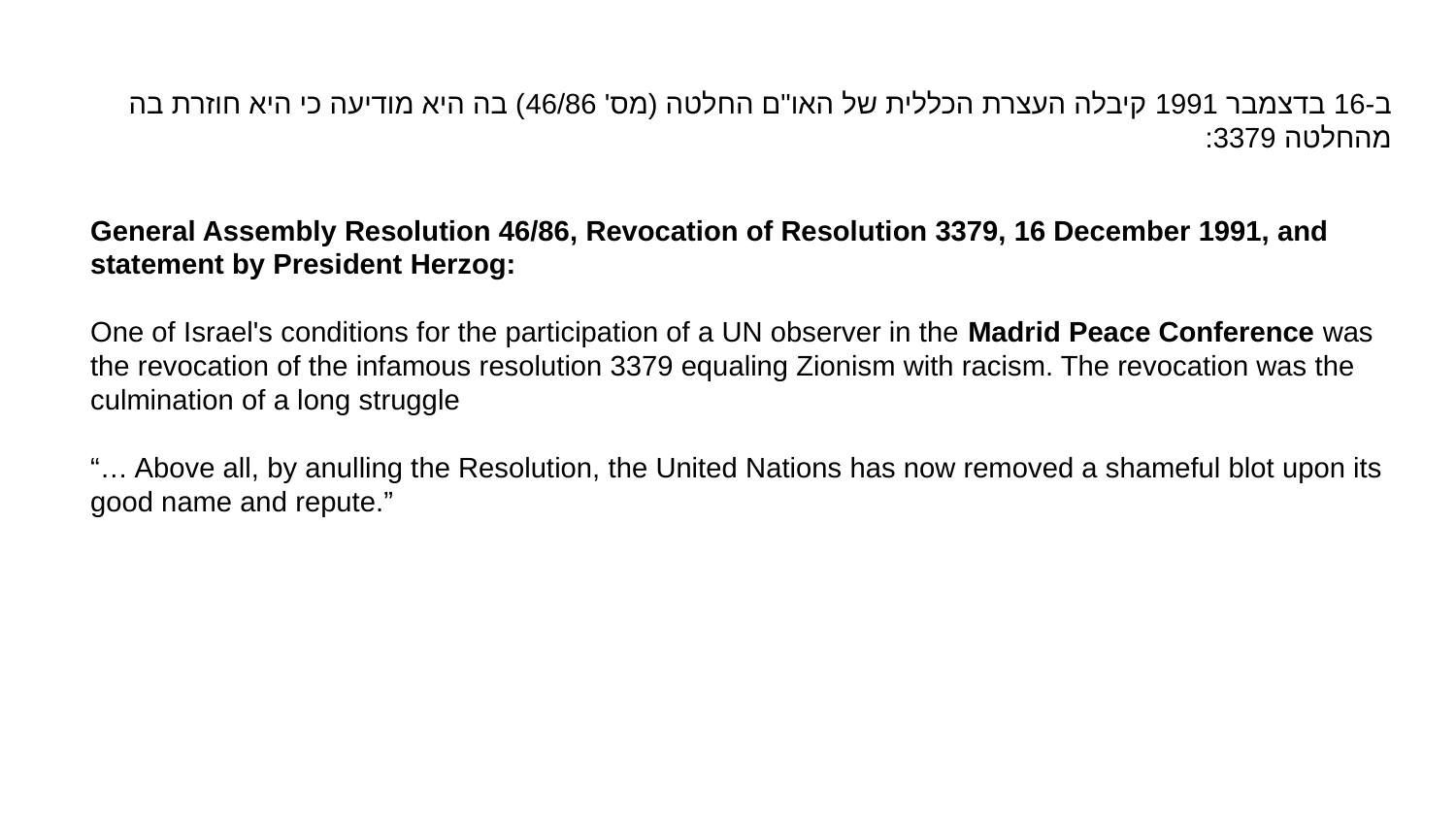

# ב-16 בדצמבר 1991 קיבלה העצרת הכללית של האו"ם החלטה (מס' 46/86) בה היא מודיעה כי היא חוזרת בה  מהחלטה 3379:
General Assembly Resolution 46/86, Revocation of Resolution 3379, 16 December 1991, and statement by President Herzog:
One of Israel's conditions for the participation of a UN observer in the Madrid Peace Conference was the revocation of the infamous resolution 3379 equaling Zionism with racism. The revocation was the culmination of a long struggle
“… Above all, by anulling the Resolution, the United Nations has now removed a shameful blot upon its good name and repute.”